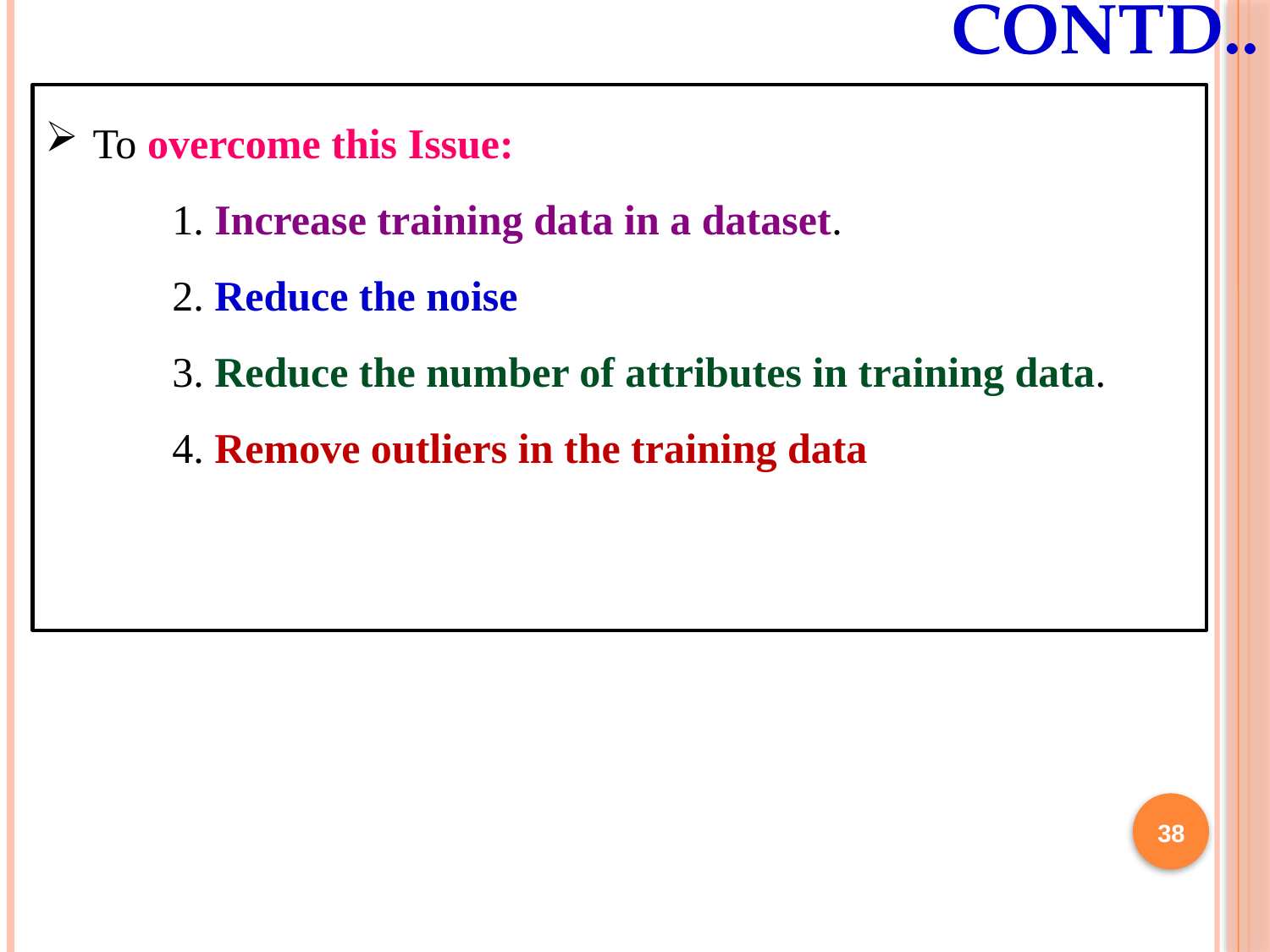

# Contd..

To overcome this Issue:
	1. Increase training data in a dataset.
	2. Reduce the noise
	3. Reduce the number of attributes in training data.
	4. Remove outliers in the training data

38